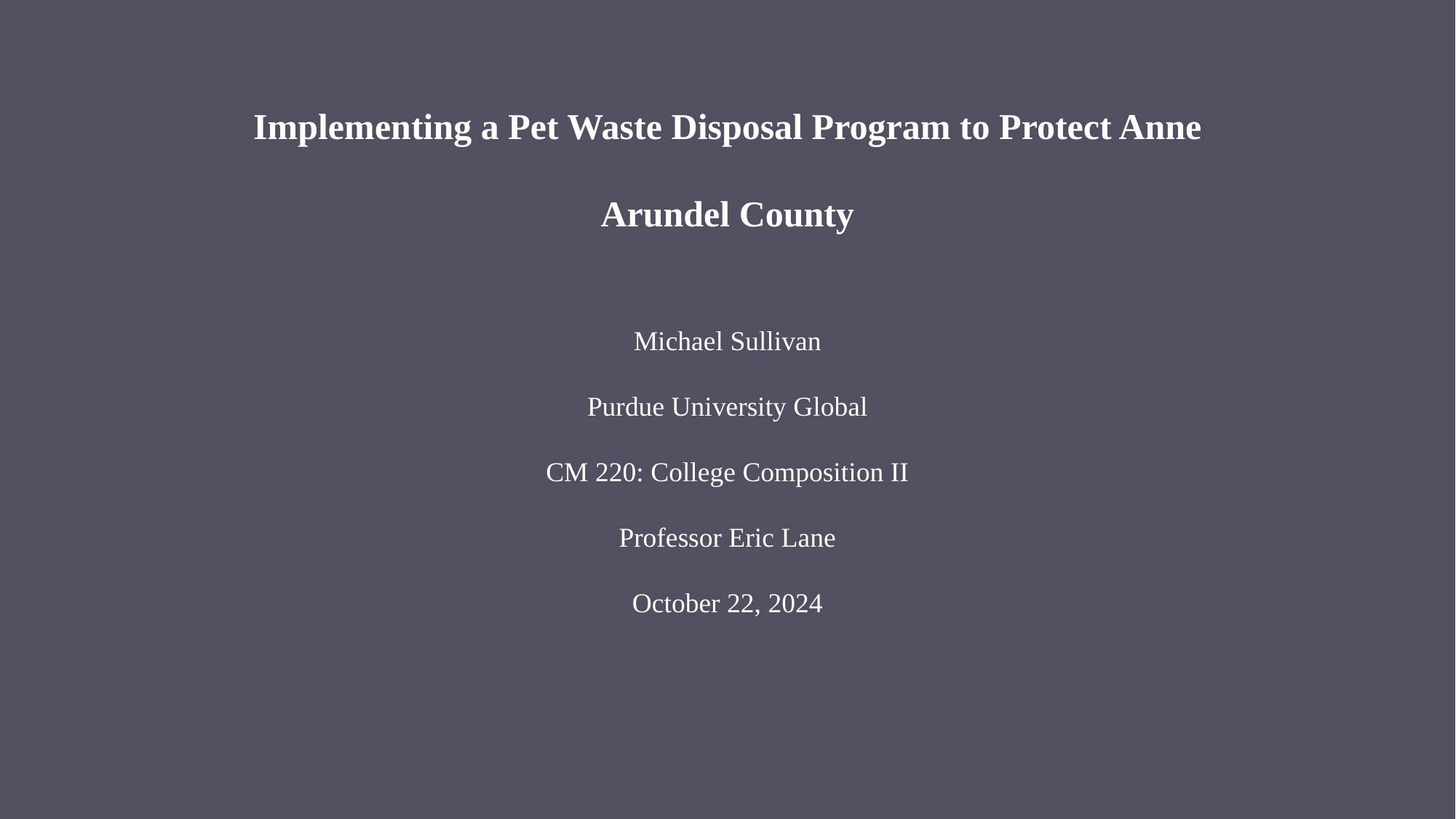

# Implementing a Pet Waste Disposal Program to Protect Anne Arundel County
Michael Sullivan
Purdue University Global
CM 220: College Composition II
Professor Eric Lane
October 22, 2024